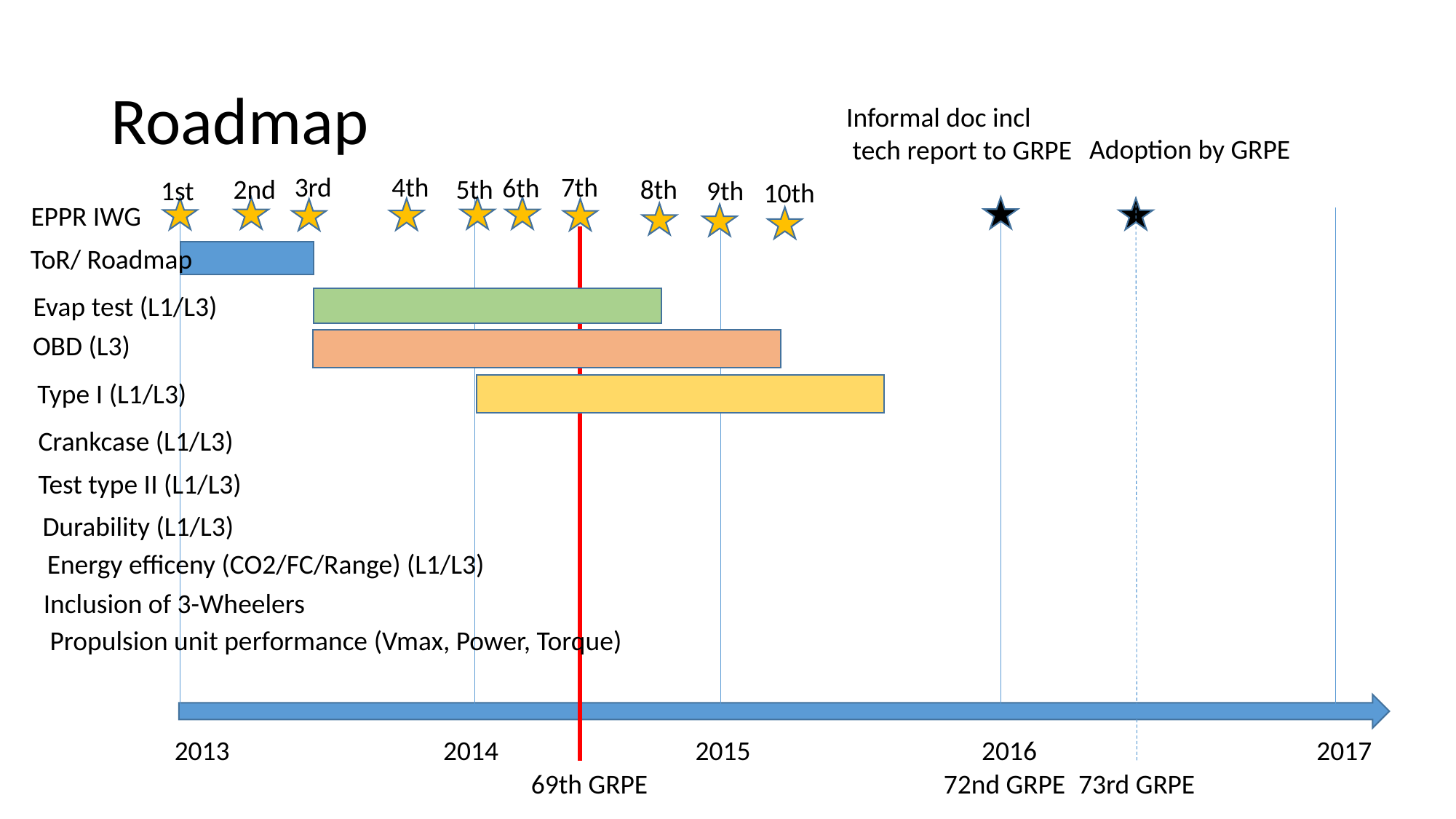

# Roadmap
Informal doc incl
 tech report to GRPE
Adoption by GRPE
3rd
7th
4th
6th
2nd
8th
5th
9th
1st
10th
EPPR IWG

ToR/ Roadmap

Evap test (L1/L3)

OBD (L3)

Type I (L1/L3)

Crankcase (L1/L3)
Test type II (L1/L3)
Durability (L1/L3)
Energy efficeny (CO2/FC/Range) (L1/L3)
Inclusion of 3-Wheelers
Propulsion unit performance (Vmax, Power, Torque)

2017
2016
2013
2014
2015
72nd GRPE
73rd GRPE
69th GRPE